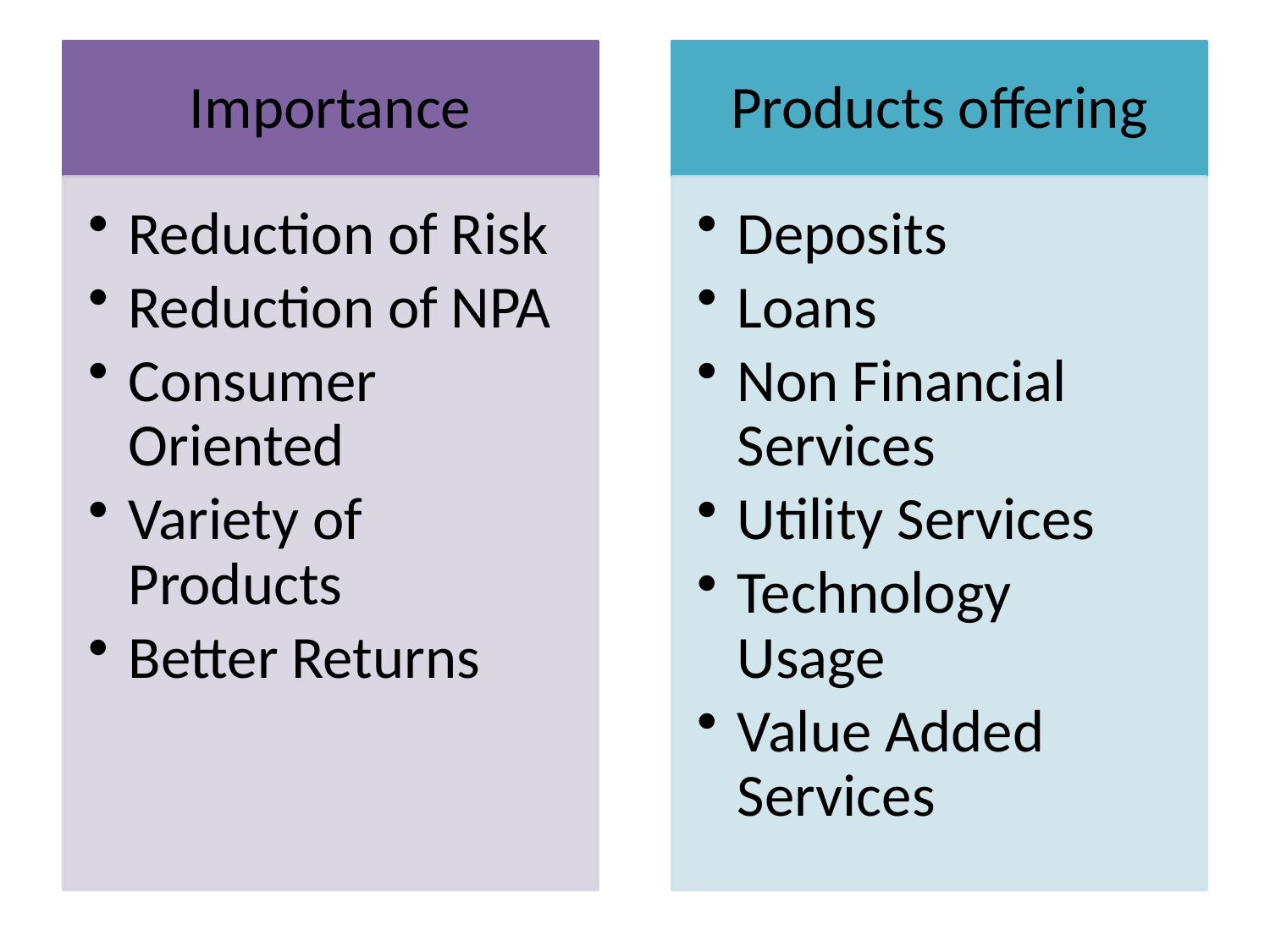

Importance
Reduction of Risk
Reduction of NPA
Consumer Oriented
Variety of Products
Better Returns
Products offering
Deposits
Loans
Non Financial Services
Utility Services
Technology Usage
Value Added Services